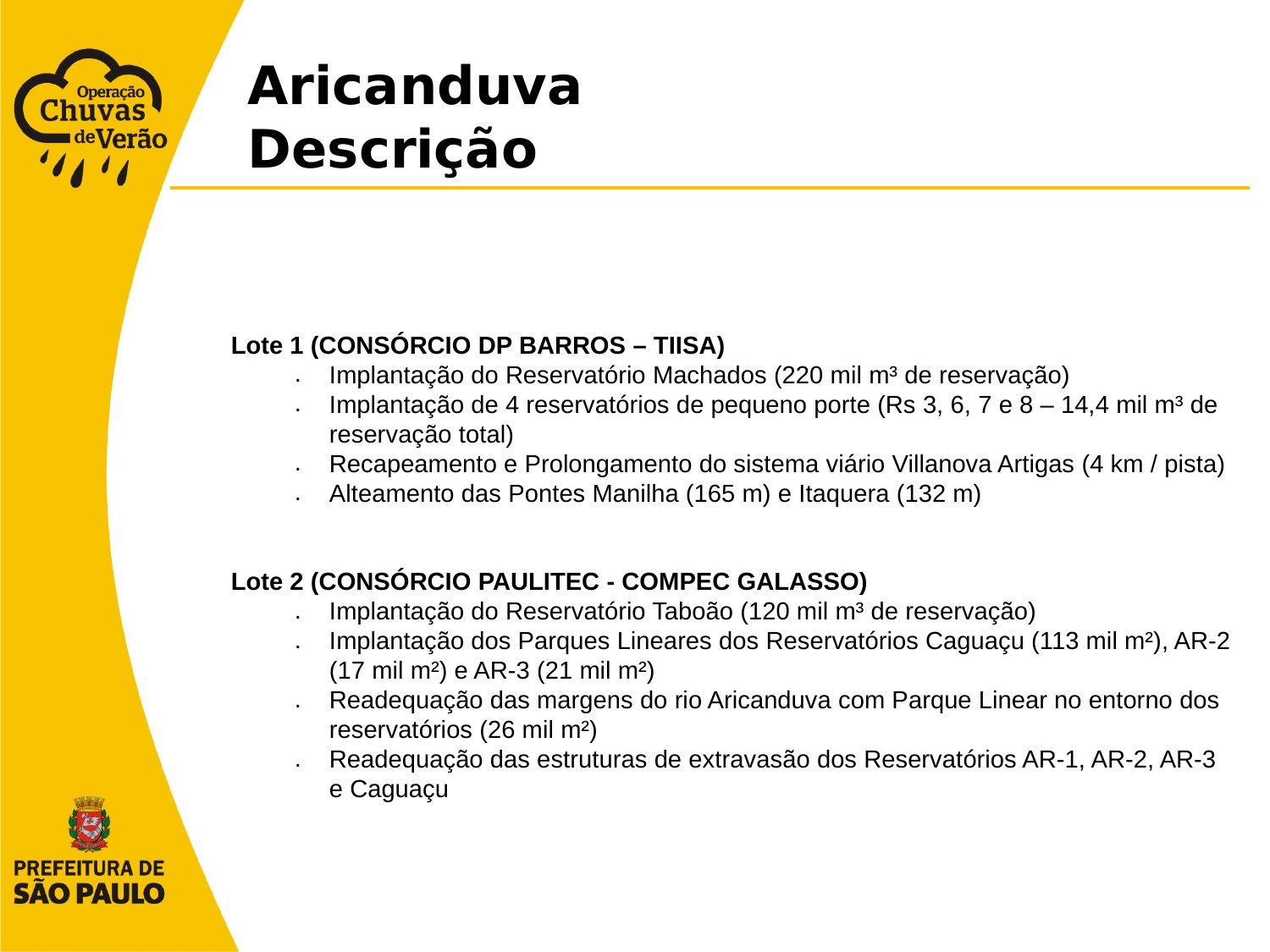

# Aricanduva Descrição
Lote 1 (CONSÓRCIO DP BARROS – TIISA)
Implantação do Reservatório Machados (220 mil m³ de reservação)
Implantação de 4 reservatórios de pequeno porte (Rs 3, 6, 7 e 8 – 14,4 mil m³ de reservação total)
Recapeamento e Prolongamento do sistema viário Villanova Artigas (4 km / pista)
Alteamento das Pontes Manilha (165 m) e Itaquera (132 m)

Lote 2 (CONSÓRCIO PAULITEC - COMPEC GALASSO)
Implantação do Reservatório Taboão (120 mil m³ de reservação)
Implantação dos Parques Lineares dos Reservatórios Caguaçu (113 mil m²), AR-2 (17 mil m²) e AR-3 (21 mil m²)
Readequação das margens do rio Aricanduva com Parque Linear no entorno dos reservatórios (26 mil m²)
Readequação das estruturas de extravasão dos Reservatórios AR-1, AR-2, AR-3 e Caguaçu